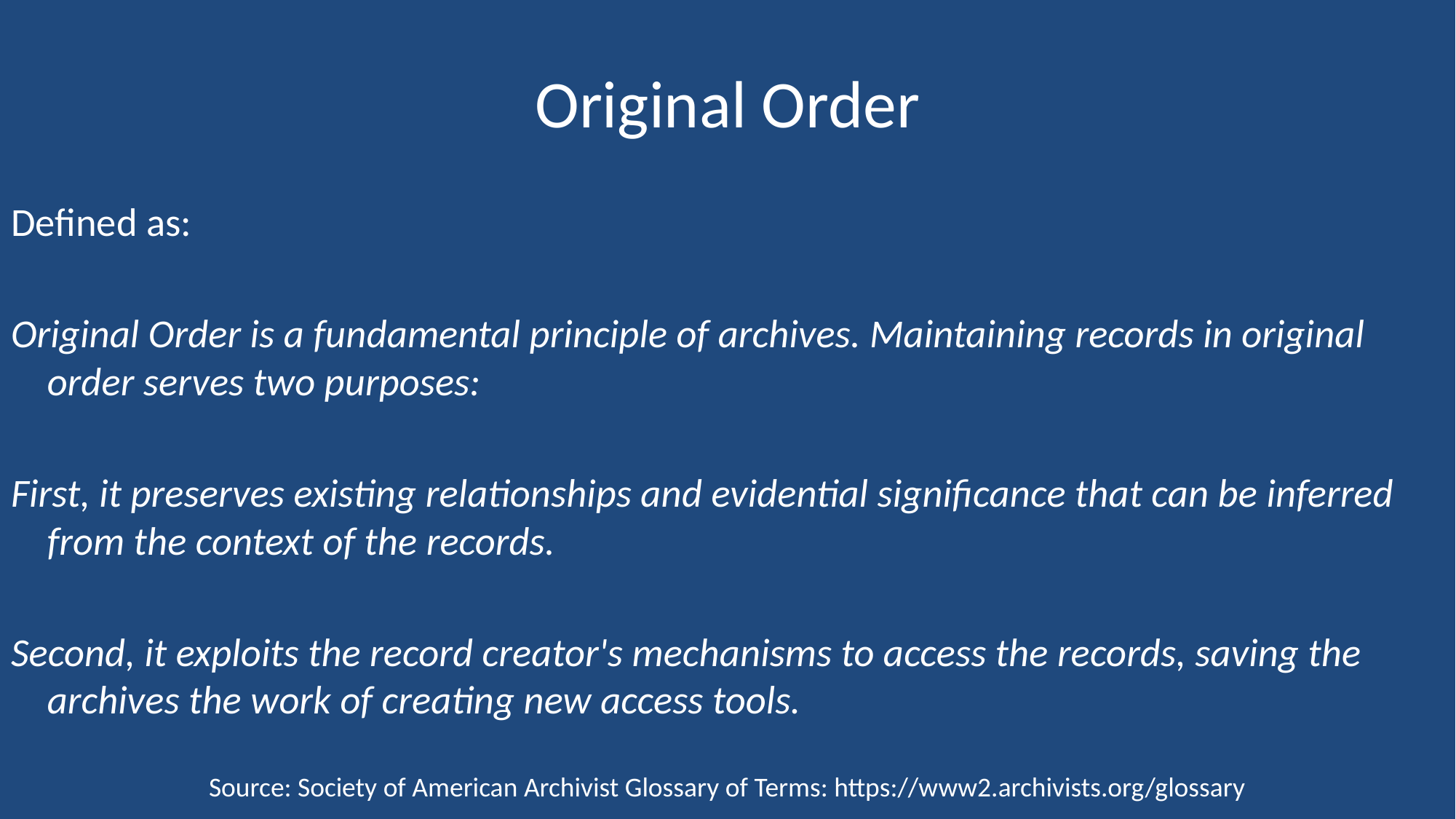

# Original Order
Defined as:

Original Order is a fundamental principle of archives. Maintaining records in original order serves two purposes:

First, it preserves existing relationships and evidential significance that can be inferred from the context of the records.

Second, it exploits the record creator's mechanisms to access the records, saving the archives the work of creating new access tools.

Source: Society of American Archivist Glossary of Terms: https://www2.archivists.org/glossary